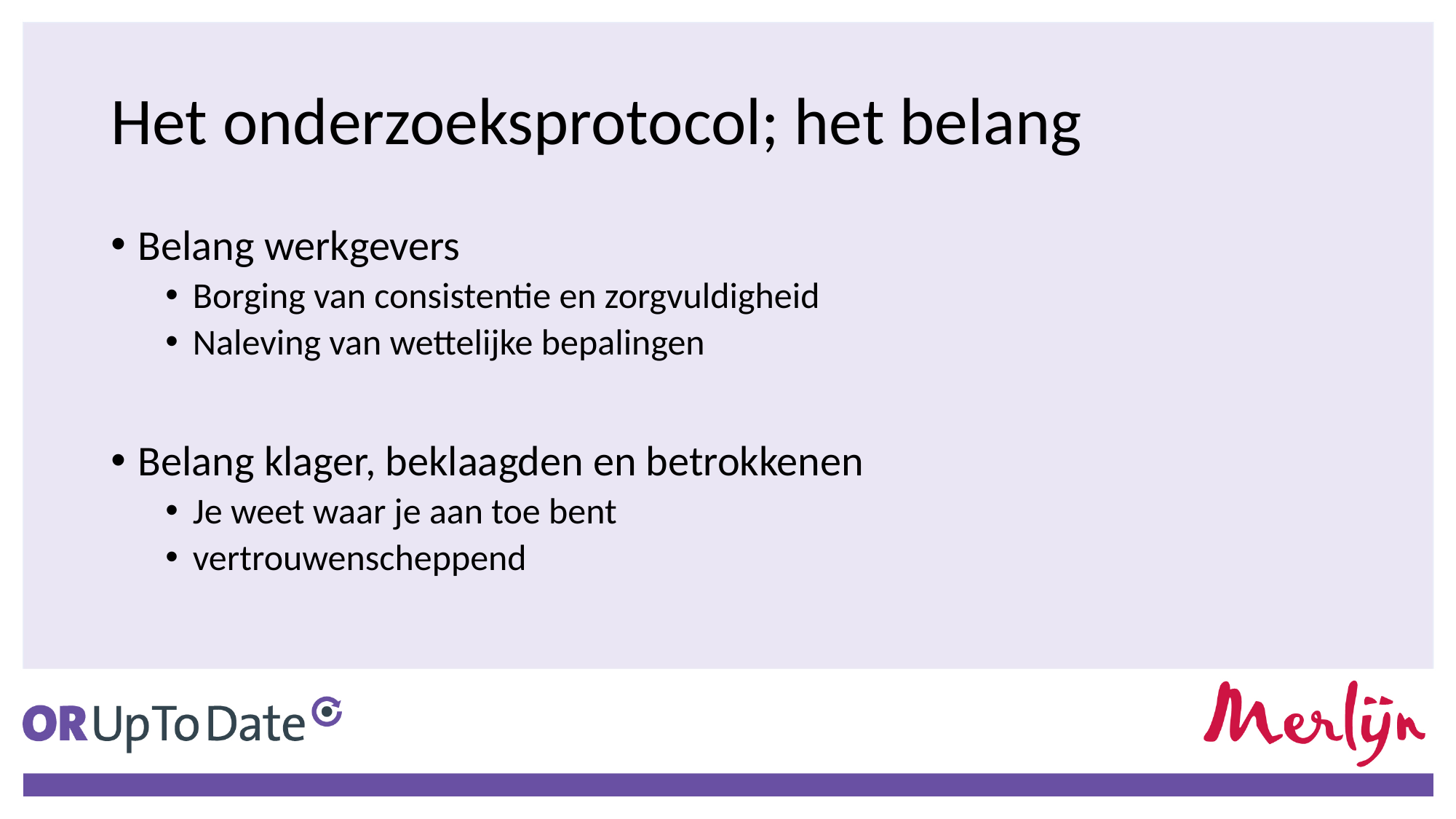

# Het onderzoeksprotocol; het belang
Belang werkgevers
Borging van consistentie en zorgvuldigheid
Naleving van wettelijke bepalingen

Belang klager, beklaagden en betrokkenen
Je weet waar je aan toe bent
vertrouwenscheppend